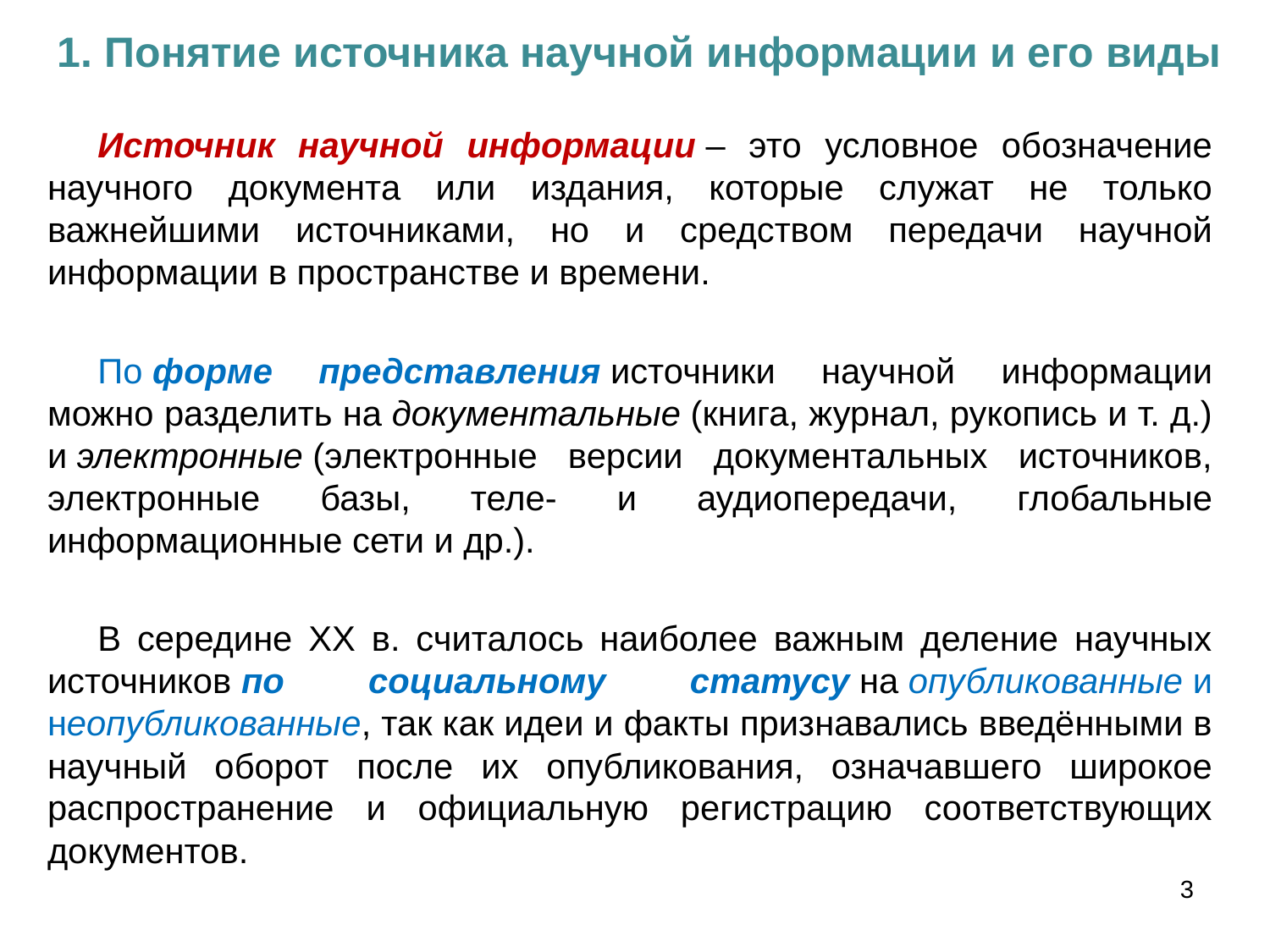

1. Понятие источника научной информации и его виды
Источник научной информации – это условное обозначение научного документа или издания, которые служат не только важнейшими источниками, но и средством передачи научной информации в пространстве и времени.

По форме представления источники научной информации можно разделить на документальные (книга, журнал, рукопись и т. д.) и электронные (электронные версии документальных источников, электронные базы, теле- и аудиопередачи, глобальные информационные сети и др.).

В середине ХХ в. считалось наиболее важным деление научных источников по социальному статусу на опубликованные и неопубликованные, так как идеи и факты признавались введёнными в научный оборот после их опубликования, означавшего широкое распространение и официальную регистрацию соответствующих документов.
3